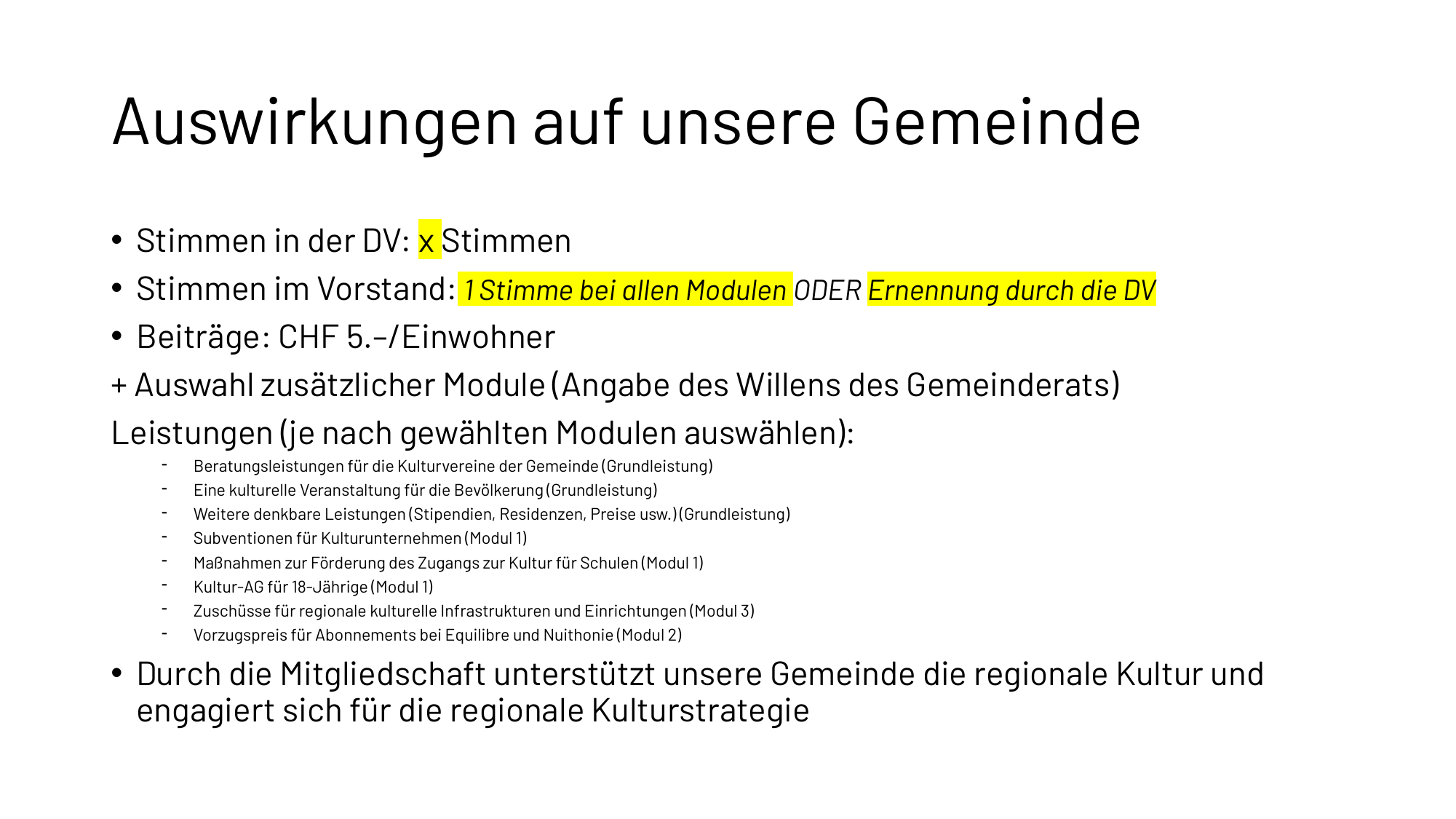

# Auswirkungen auf unsere Gemeinde
Stimmen in der DV: x Stimmen
Stimmen im Vorstand: 1 Stimme bei allen Modulen ODER Ernennung durch die DV
Beiträge: CHF 5.–/Einwohner
+ Auswahl zusätzlicher Module (Angabe des Willens des Gemeinderats)
Leistungen (je nach gewählten Modulen auswählen):
Beratungsleistungen für die Kulturvereine der Gemeinde (Grundleistung)
Eine kulturelle Veranstaltung für die Bevölkerung (Grundleistung)
Weitere denkbare Leistungen (Stipendien, Residenzen, Preise usw.) (Grundleistung)
Subventionen für Kulturunternehmen (Modul 1)
Maßnahmen zur Förderung des Zugangs zur Kultur für Schulen (Modul 1)
Kultur-AG für 18-Jährige (Modul 1)
Zuschüsse für regionale kulturelle Infrastrukturen und Einrichtungen (Modul 3)
Vorzugspreis für Abonnements bei Equilibre und Nuithonie (Modul 2)
Durch die Mitgliedschaft unterstützt unsere Gemeinde die regionale Kultur und engagiert sich für die regionale Kulturstrategie